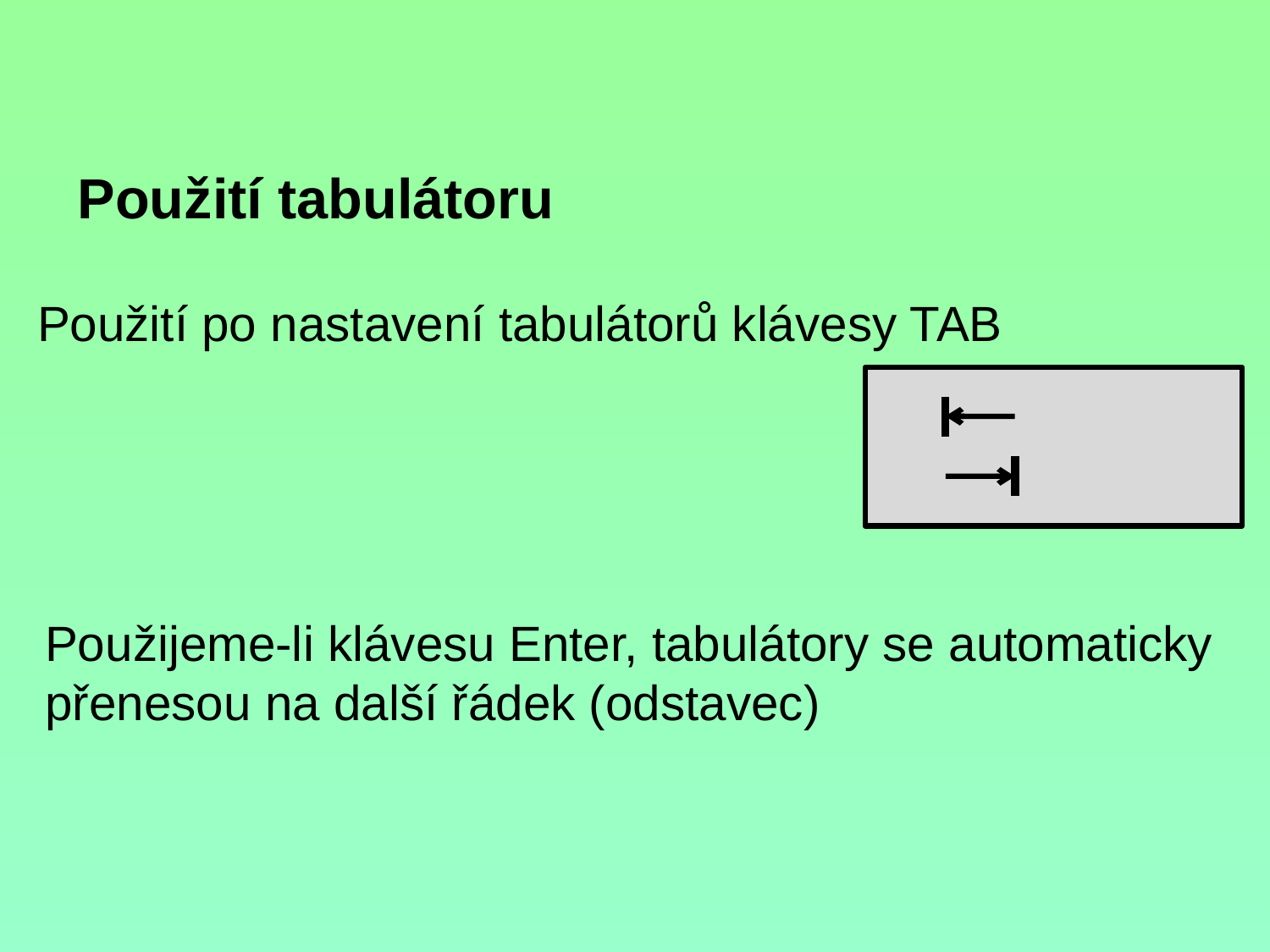

Použití tabulátoru
Použití po nastavení tabulátorů klávesy TAB

Použijeme-li klávesu Enter, tabulátory se automaticky přenesou na další řádek (odstavec)